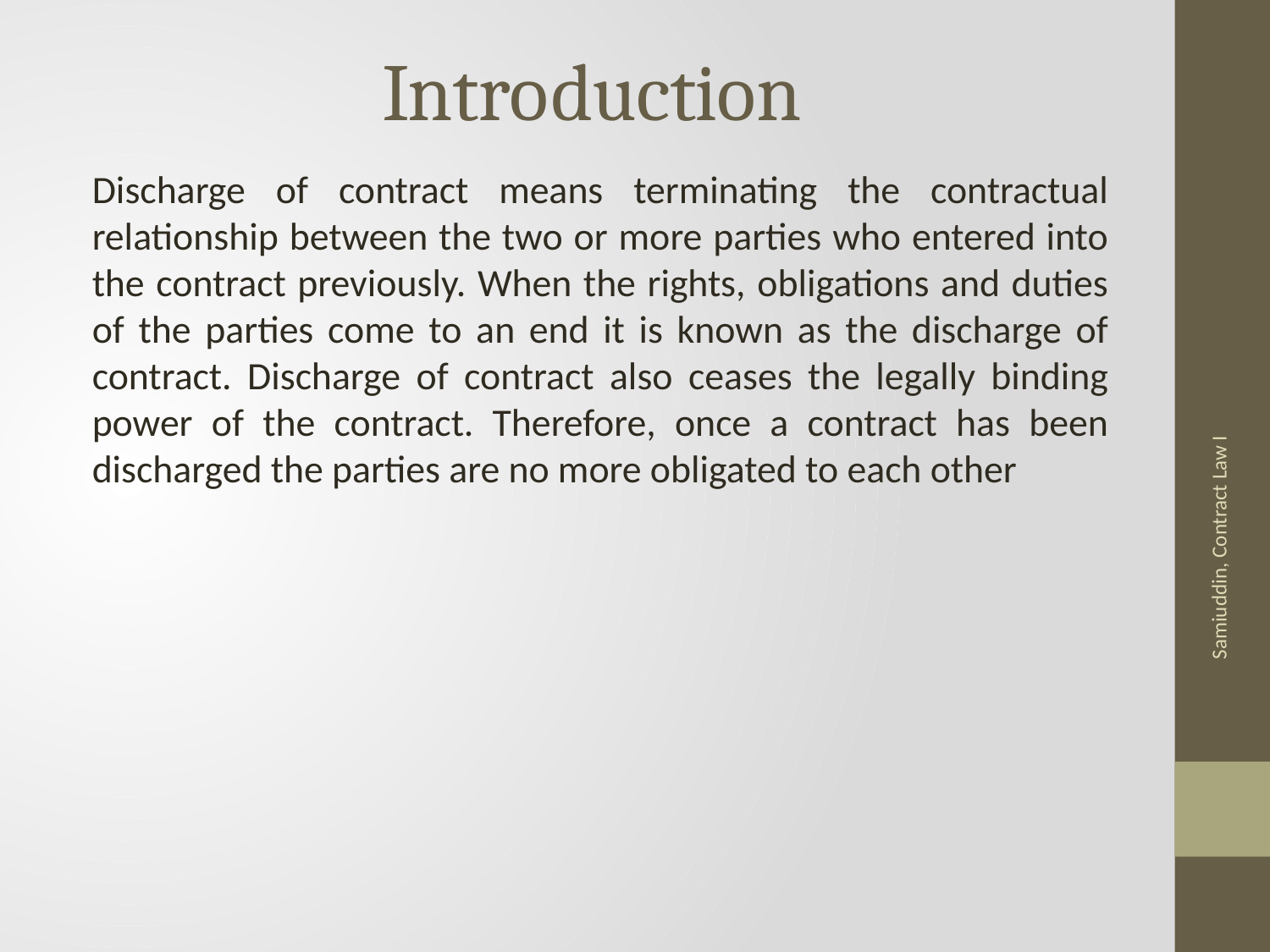

# Introduction
Discharge of contract means terminating the contractual relationship between the two or more parties who entered into the contract previously. When the rights, obligations and duties of the parties come to an end it is known as the discharge of contract. Discharge of contract also ceases the legally binding power of the contract. Therefore, once a contract has been discharged the parties are no more obligated to each other
Samiuddin, Contract Law I